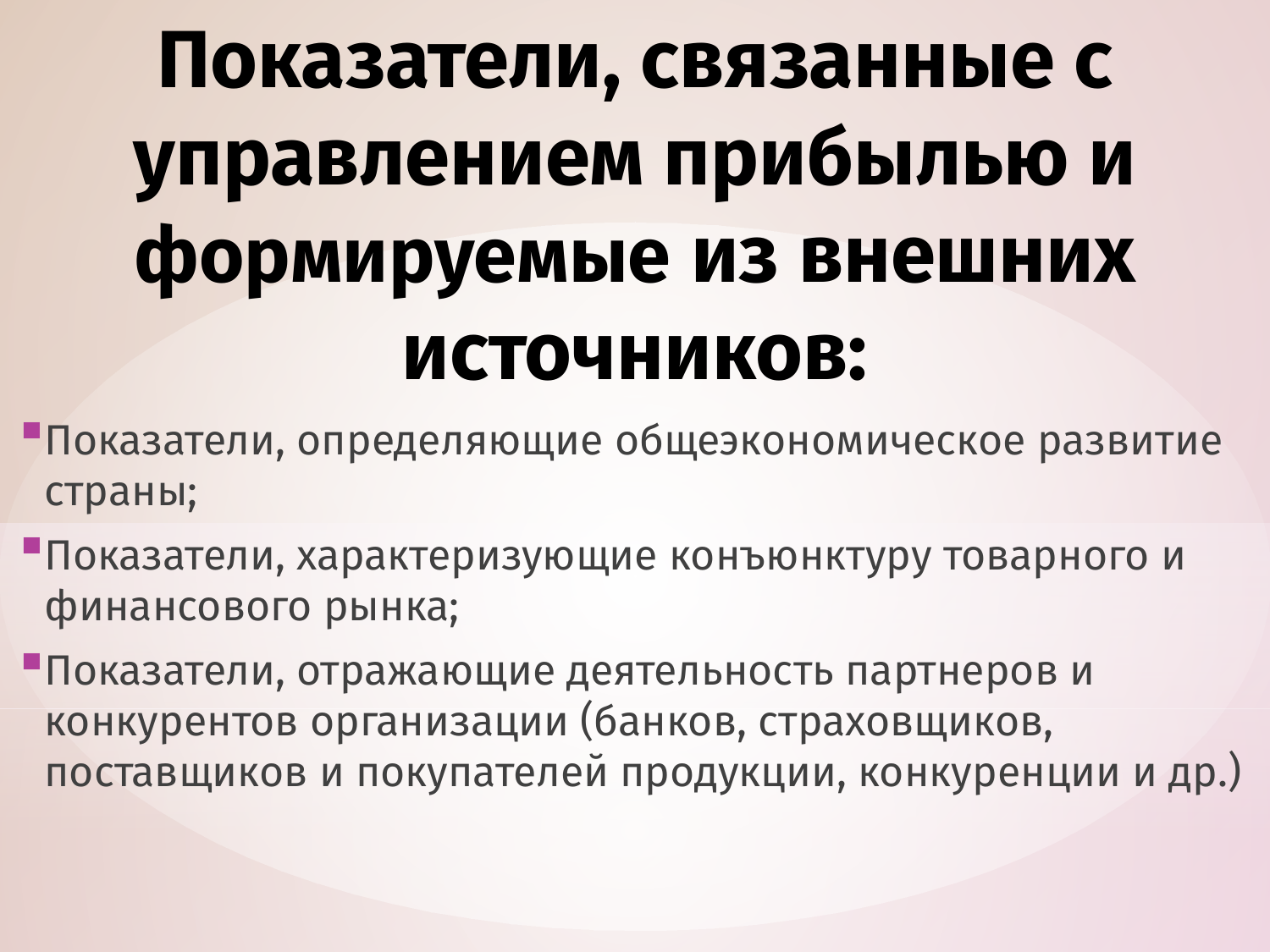

# Показатели, связанные с управлением прибылью и формируемые из внешних источников:
Показатели, определяющие общеэкономическое развитие страны;
Показатели, характеризующие конъюнктуру товарного и финансового рынка;
Показатели, отражающие деятельность партнеров и конкурентов организации (банков, страховщиков, поставщиков и покупателей продукции, конкуренции и др.)